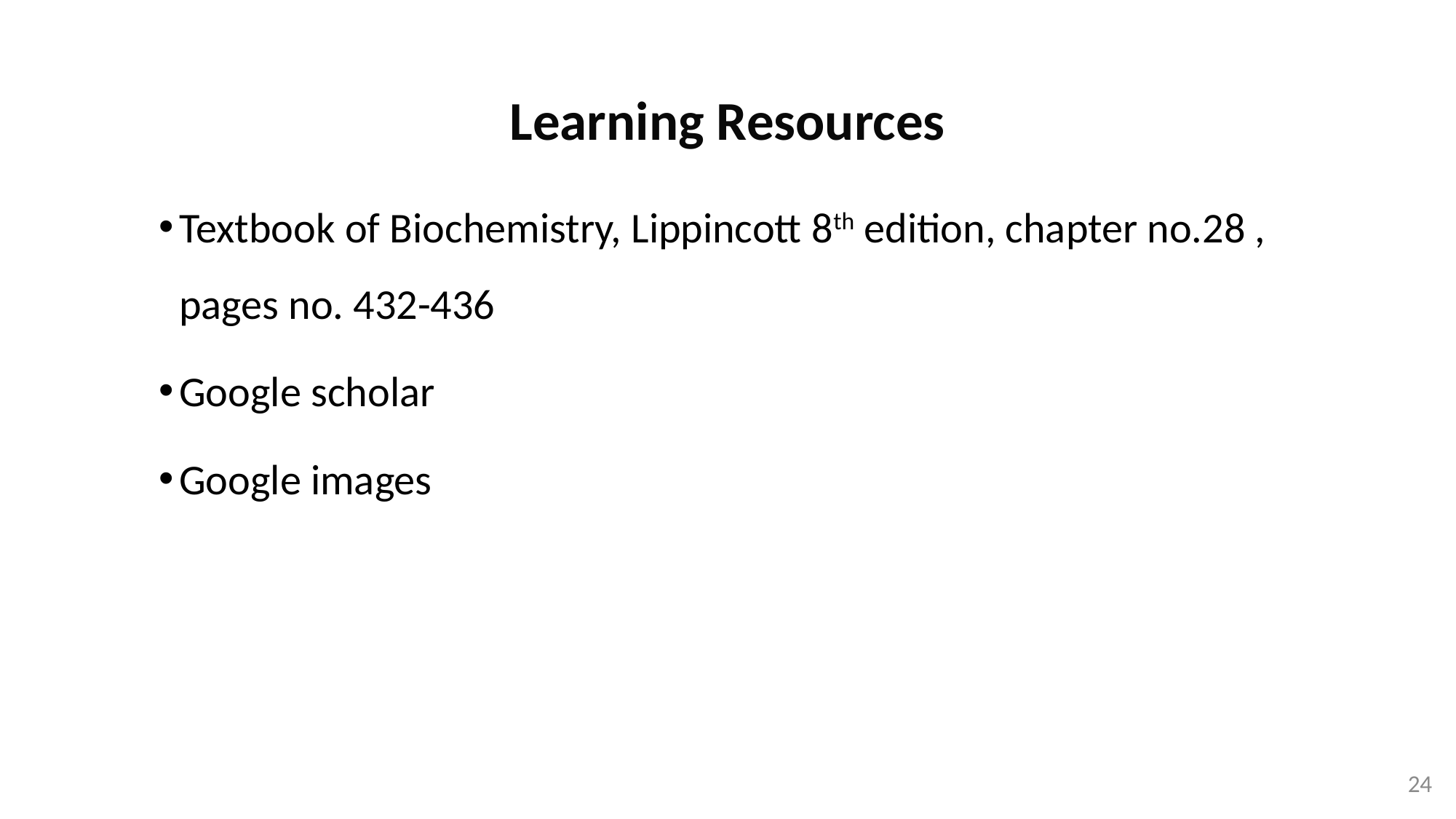

# Learning Resources
Textbook of Biochemistry, Lippincott 8th edition, chapter no.28 , pages no. 432-436
Google scholar
Google images

24